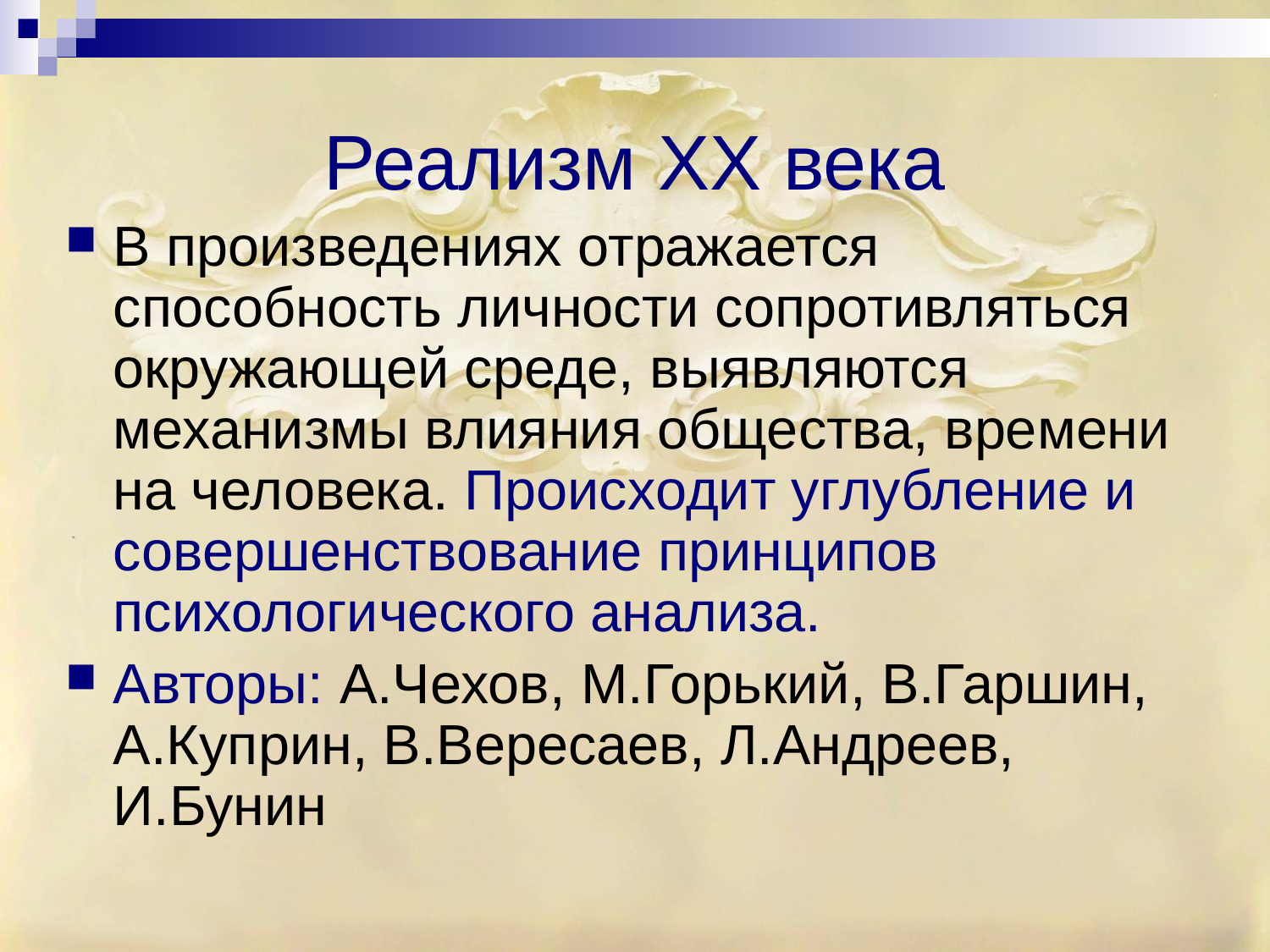

# Реализм XX века
В произведениях отражается способность личности сопротивляться окружающей среде, выявляются механизмы влияния общества, времени на человека. Происходит углубление и совершенствование принципов психологического анализа.
Авторы: А.Чехов, М.Горький, В.Гаршин, А.Куприн, В.Вересаев, Л.Андреев, И.Бунин